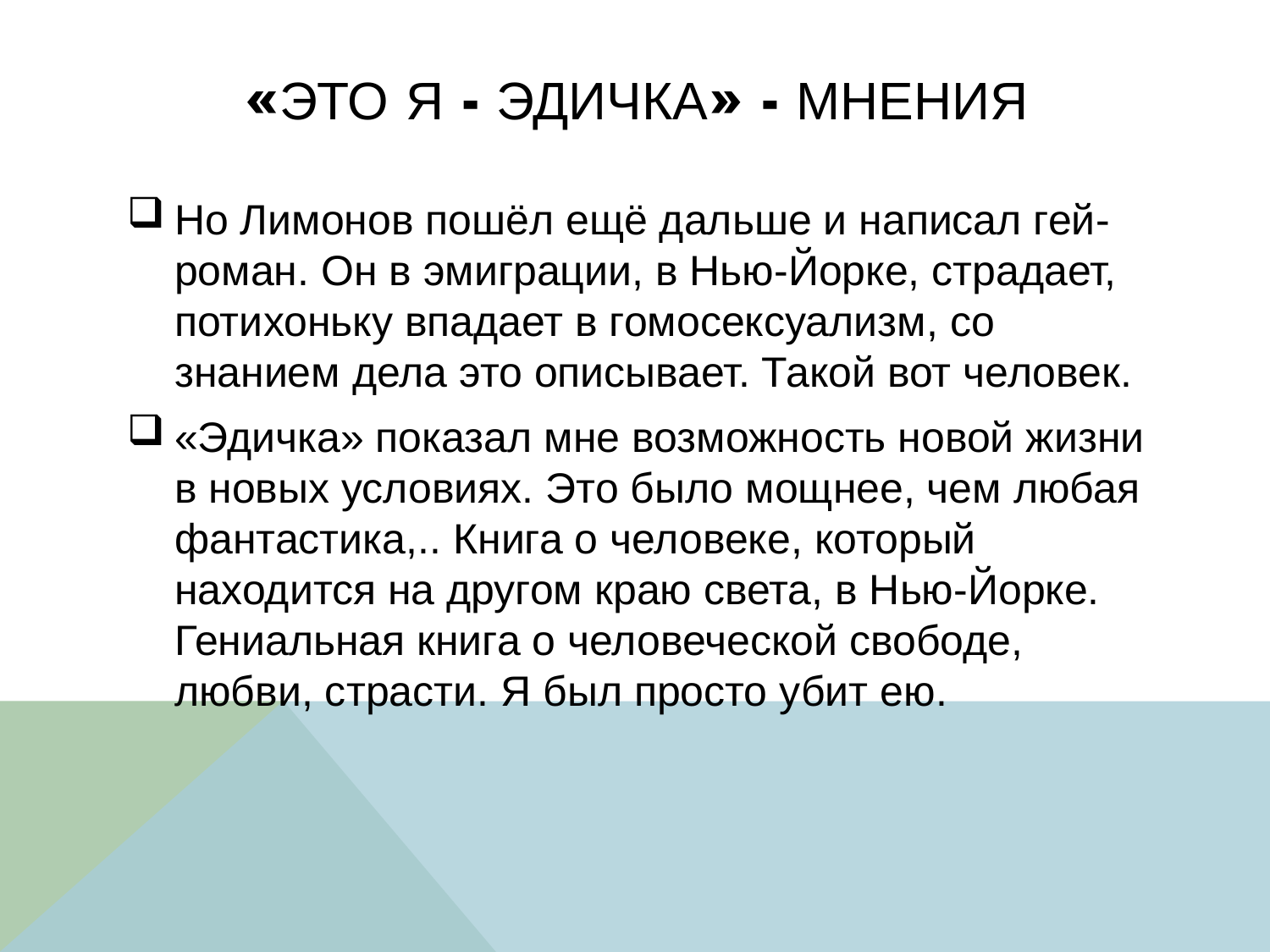

# «Это я - Эдичка» - мнения
Но Лимонов пошёл ещё дальше и написал гей-роман. Он в эмиграции, в Нью-Йорке, страдает, потихоньку впадает в гомосексуализм, со знанием дела это описывает. Такой вот человек.
«Эдичка» показал мне возможность новой жизни в новых условиях. Это было мощнее, чем любая фантастика,.. Книга о человеке, который находится на другом краю света, в Нью-Йорке. Гениальная книга о человеческой свободе, любви, страсти. Я был просто убит ею.